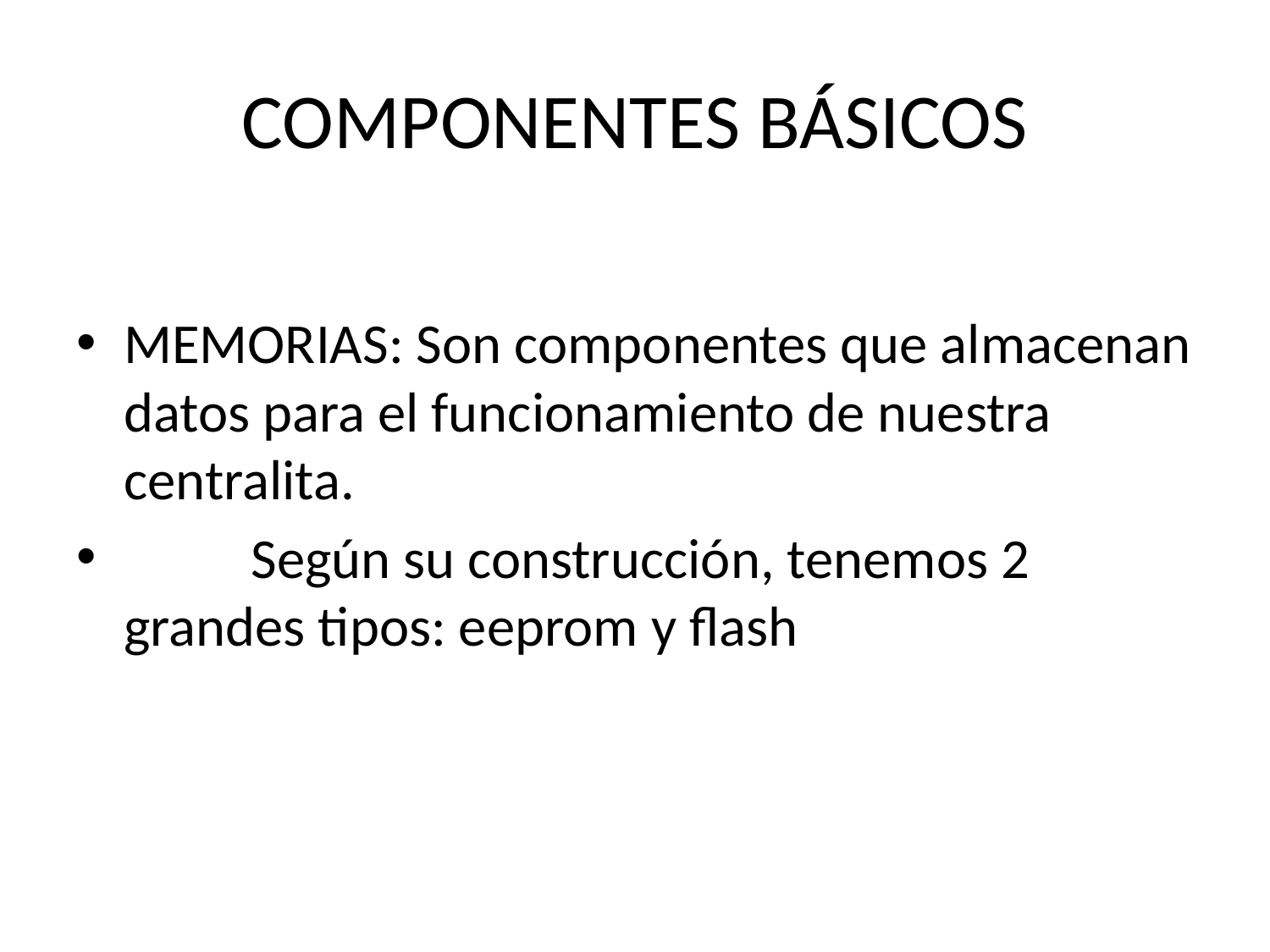

# COMPONENTES BÁSICOS

MEMORIAS: Son componentes que almacenan datos para el funcionamiento de nuestra centralita.
	Según su construcción, tenemos 2 grandes tipos: eeprom y flash